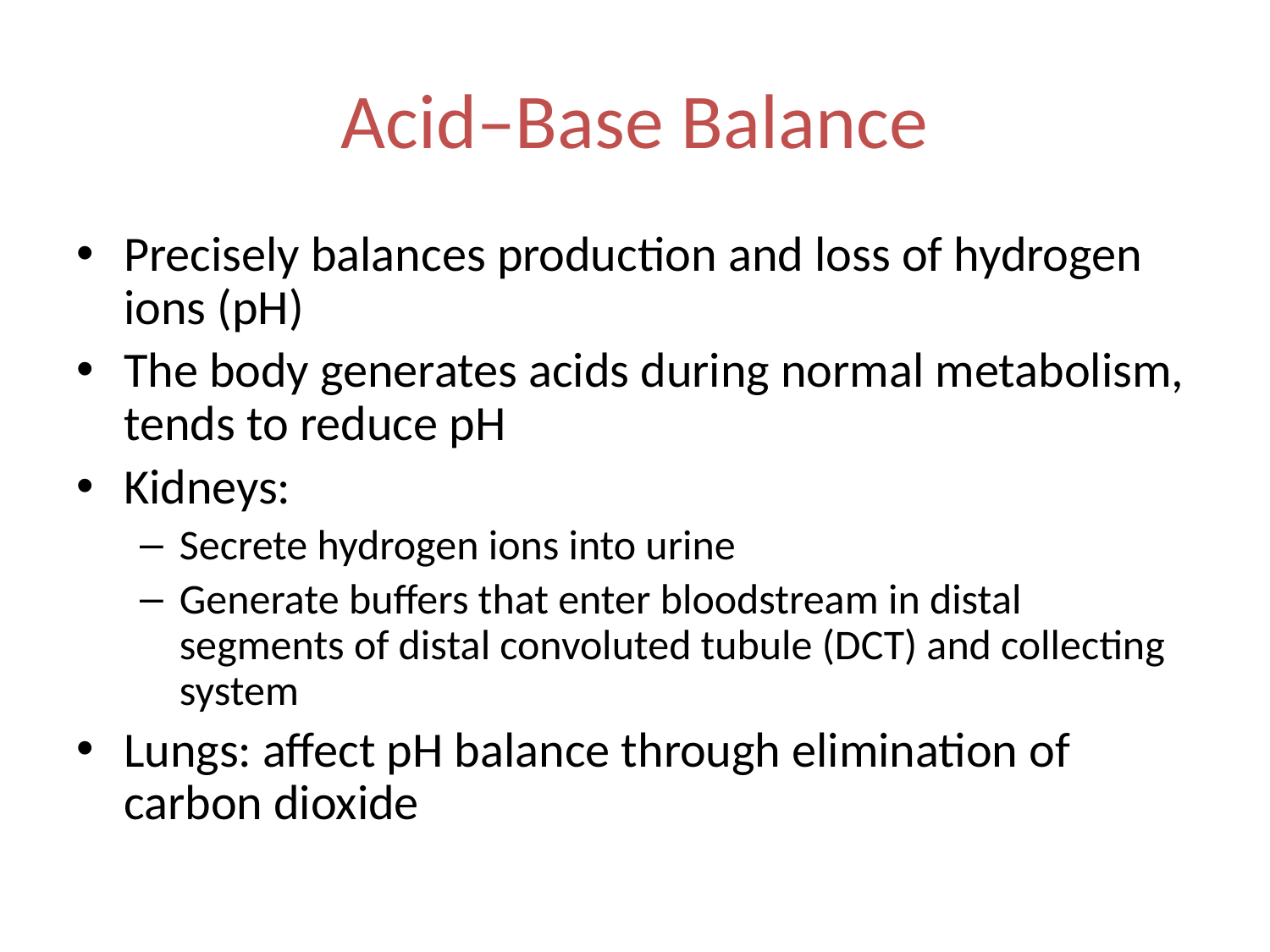

# Acid–Base Balance
Precisely balances production and loss of hydrogen ions (pH)
The body generates acids during normal metabolism, tends to reduce pH
Kidneys:
Secrete hydrogen ions into urine
Generate buffers that enter bloodstream in distal segments of distal convoluted tubule (DCT) and collecting system
Lungs: affect pH balance through elimination of carbon dioxide